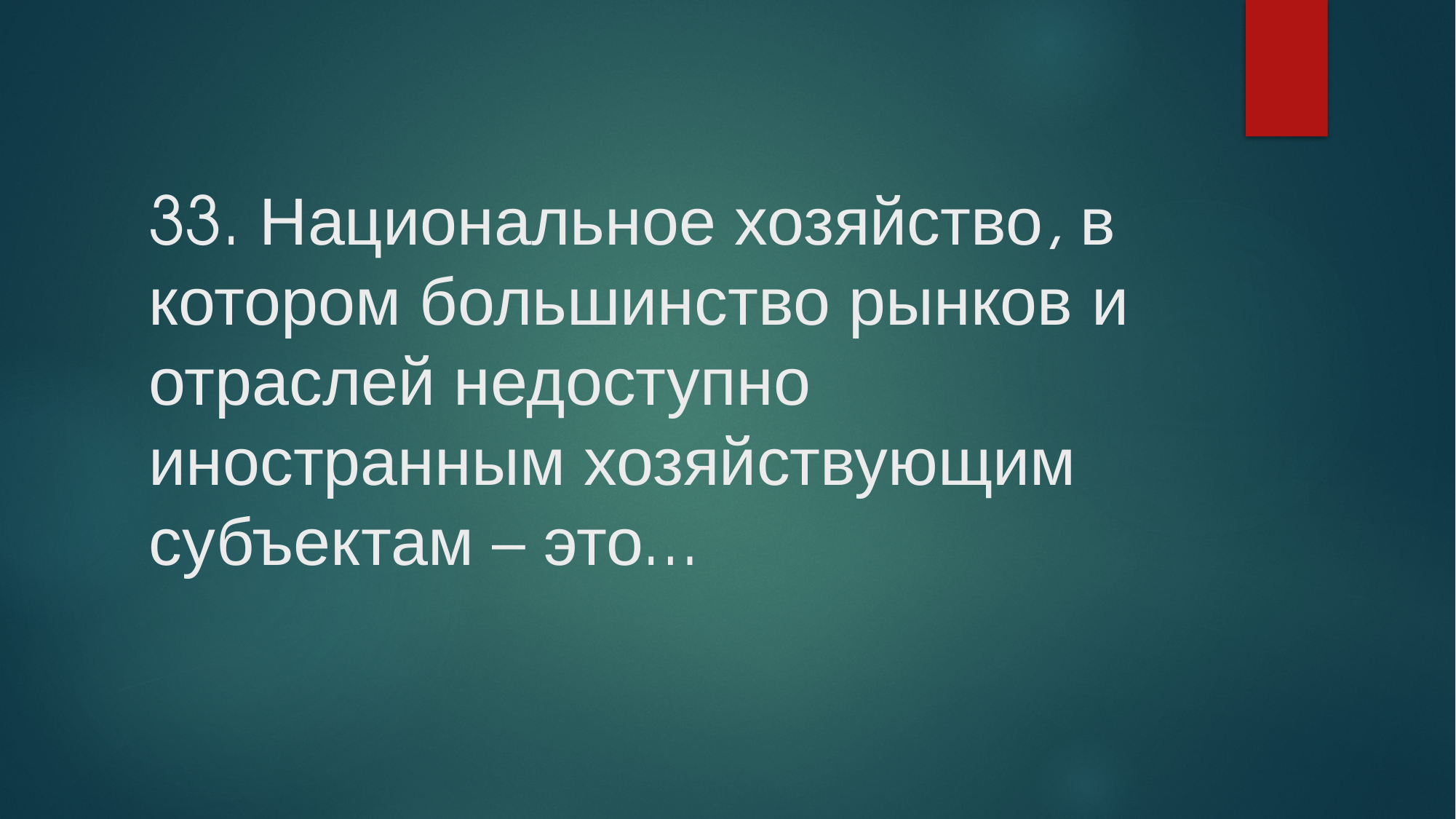

# 33. Национальное хозяйство, в котором большинство рынков и отраслей недоступно иностранным хозяйствующим субъектам – это…